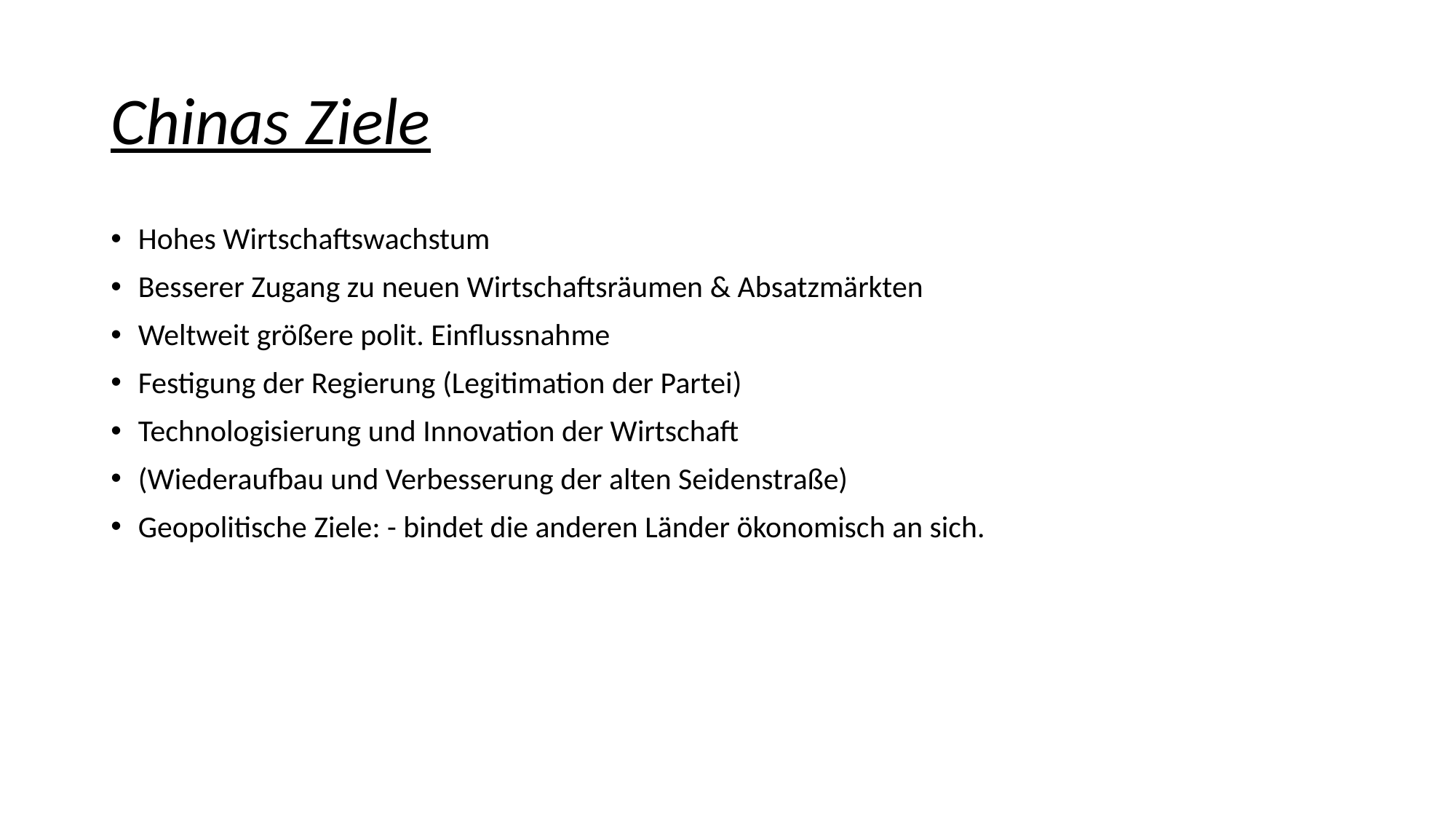

# Chinas Ziele
Hohes Wirtschaftswachstum
Besserer Zugang zu neuen Wirtschaftsräumen & Absatzmärkten
Weltweit größere polit. Einflussnahme
Festigung der Regierung (Legitimation der Partei)
Technologisierung und Innovation der Wirtschaft
(Wiederaufbau und Verbesserung der alten Seidenstraße)
Geopolitische Ziele: - bindet die anderen Länder ökonomisch an sich.